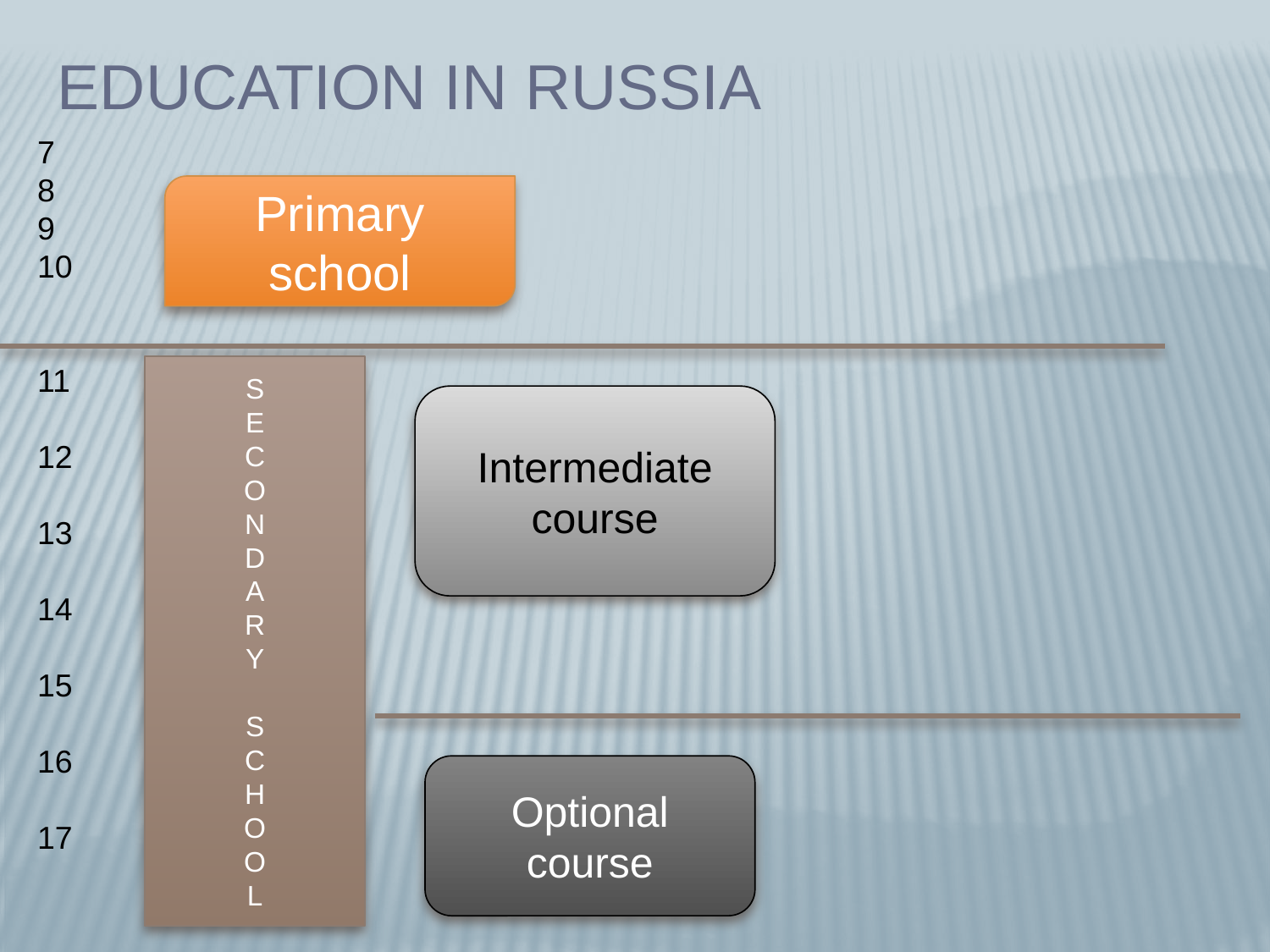

# Education in russia
7
8
9
10

11

12

13

14

15

16

17

Primary school
S
E
C
O
N
D
A
R
Y

S
C
H
O
O
L
Intermediate course
Optional course